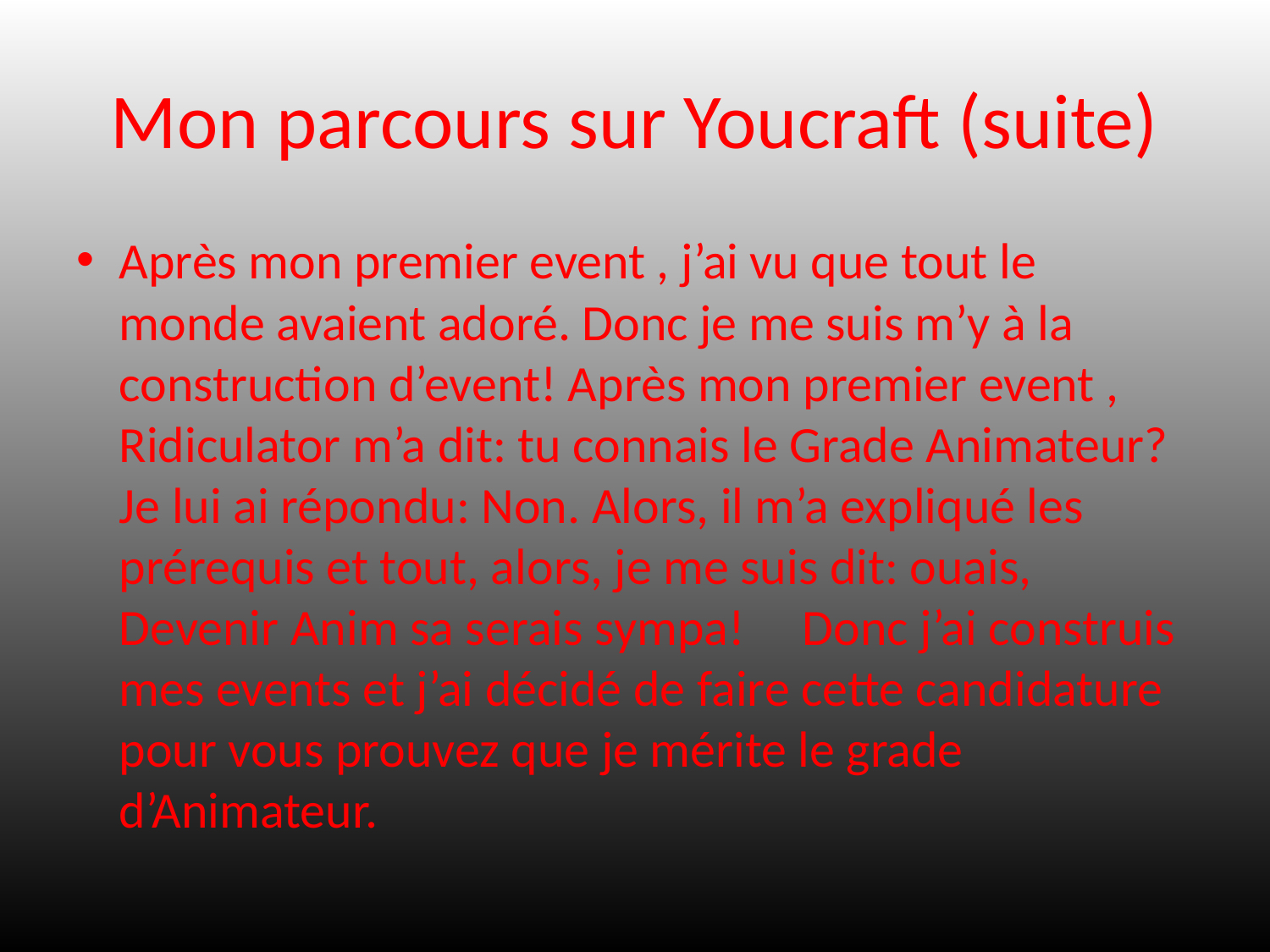

# Mon parcours sur Youcraft (suite)
Après mon premier event , j’ai vu que tout le monde avaient adoré. Donc je me suis m’y à la construction d’event! Après mon premier event , Ridiculator m’a dit: tu connais le Grade Animateur? Je lui ai répondu: Non. Alors, il m’a expliqué les prérequis et tout, alors, je me suis dit: ouais, Devenir Anim sa serais sympa!     Donc j’ai construis mes events et j’ai décidé de faire cette candidature pour vous prouvez que je mérite le grade d’Animateur.